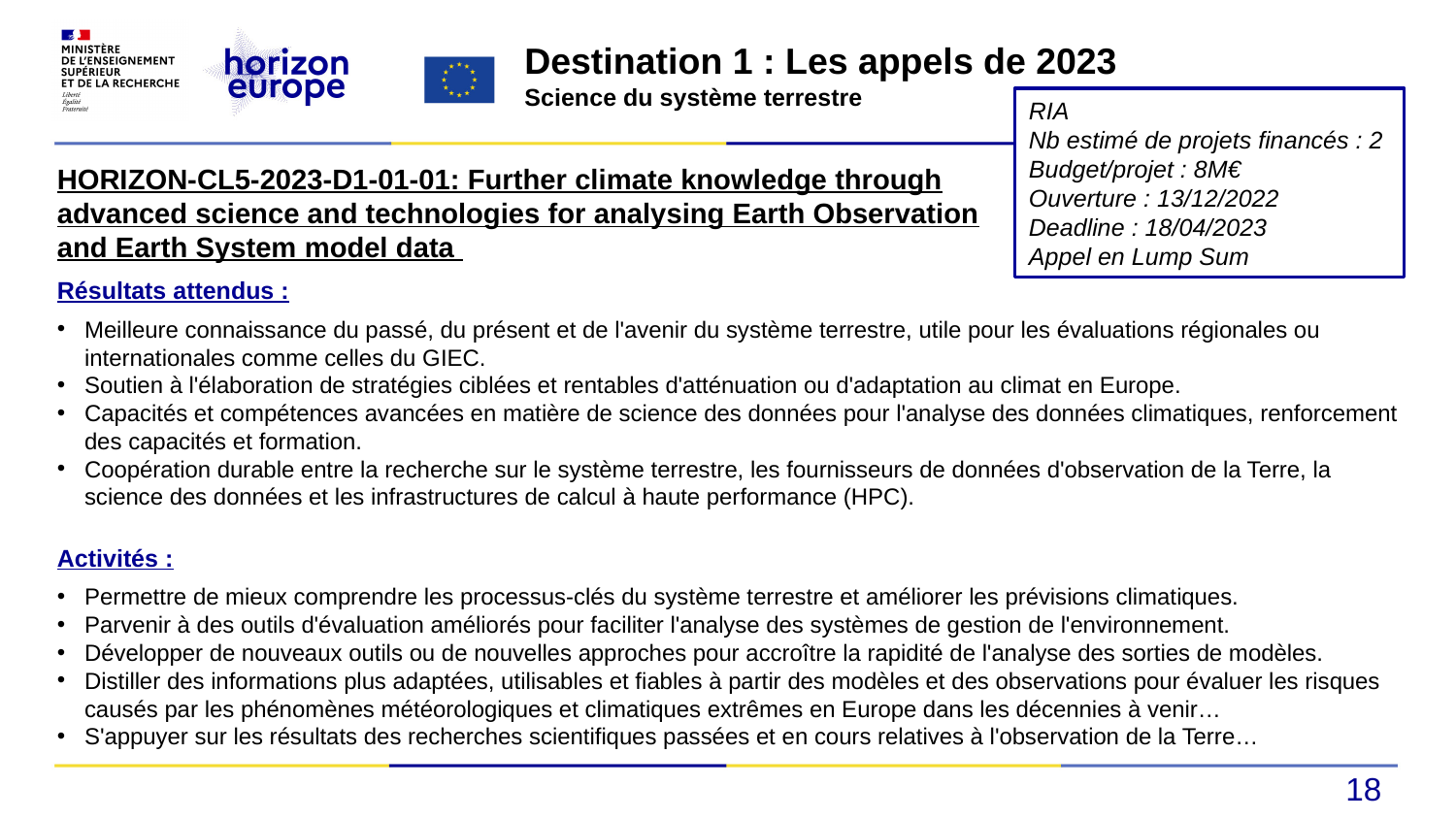

Destination 1 : Les appels de 2023
Science du système terrestre
RIA
Nb estimé de projets financés : 2
Budget/projet : 8M€
Ouverture : 13/12/2022
Deadline : 18/04/2023
Appel en Lump Sum
HORIZON-CL5-2023-D1-01-01: Further climate knowledge through advanced science and technologies for analysing Earth Observation and Earth System model data
Résultats attendus :
Meilleure connaissance du passé, du présent et de l'avenir du système terrestre, utile pour les évaluations régionales ou internationales comme celles du GIEC.
Soutien à l'élaboration de stratégies ciblées et rentables d'atténuation ou d'adaptation au climat en Europe.
Capacités et compétences avancées en matière de science des données pour l'analyse des données climatiques, renforcement des capacités et formation.
Coopération durable entre la recherche sur le système terrestre, les fournisseurs de données d'observation de la Terre, la science des données et les infrastructures de calcul à haute performance (HPC).

Activités :
Permettre de mieux comprendre les processus-clés du système terrestre et améliorer les prévisions climatiques.
Parvenir à des outils d'évaluation améliorés pour faciliter l'analyse des systèmes de gestion de l'environnement.
Développer de nouveaux outils ou de nouvelles approches pour accroître la rapidité de l'analyse des sorties de modèles.
Distiller des informations plus adaptées, utilisables et fiables à partir des modèles et des observations pour évaluer les risques causés par les phénomènes météorologiques et climatiques extrêmes en Europe dans les décennies à venir…
S'appuyer sur les résultats des recherches scientifiques passées et en cours relatives à l'observation de la Terre…
18